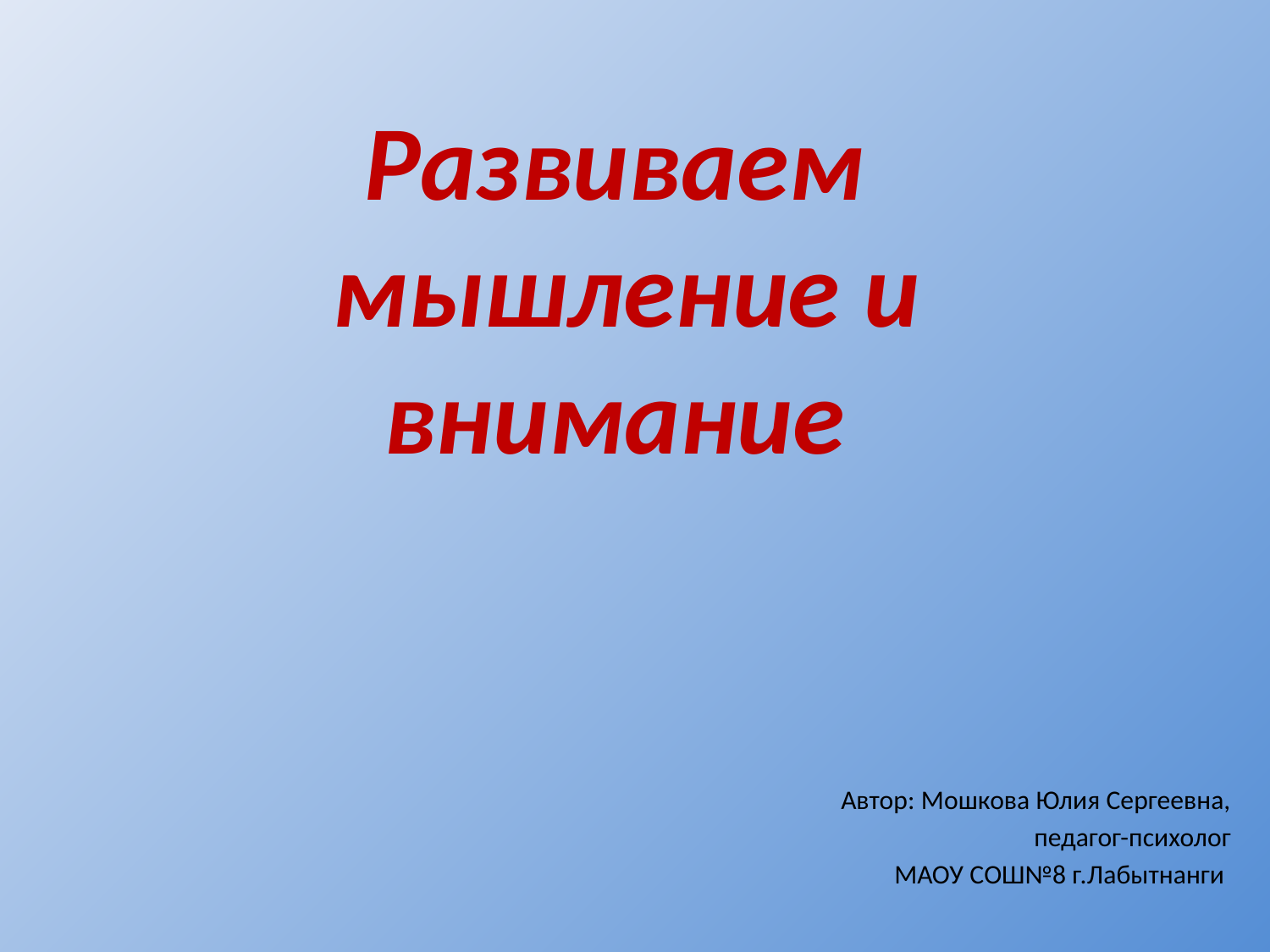

# Развиваем мышление и внимание
Автор: Мошкова Юлия Сергеевна,
 педагог-психолог
 МАОУ СОШ№8 г.Лабытнанги